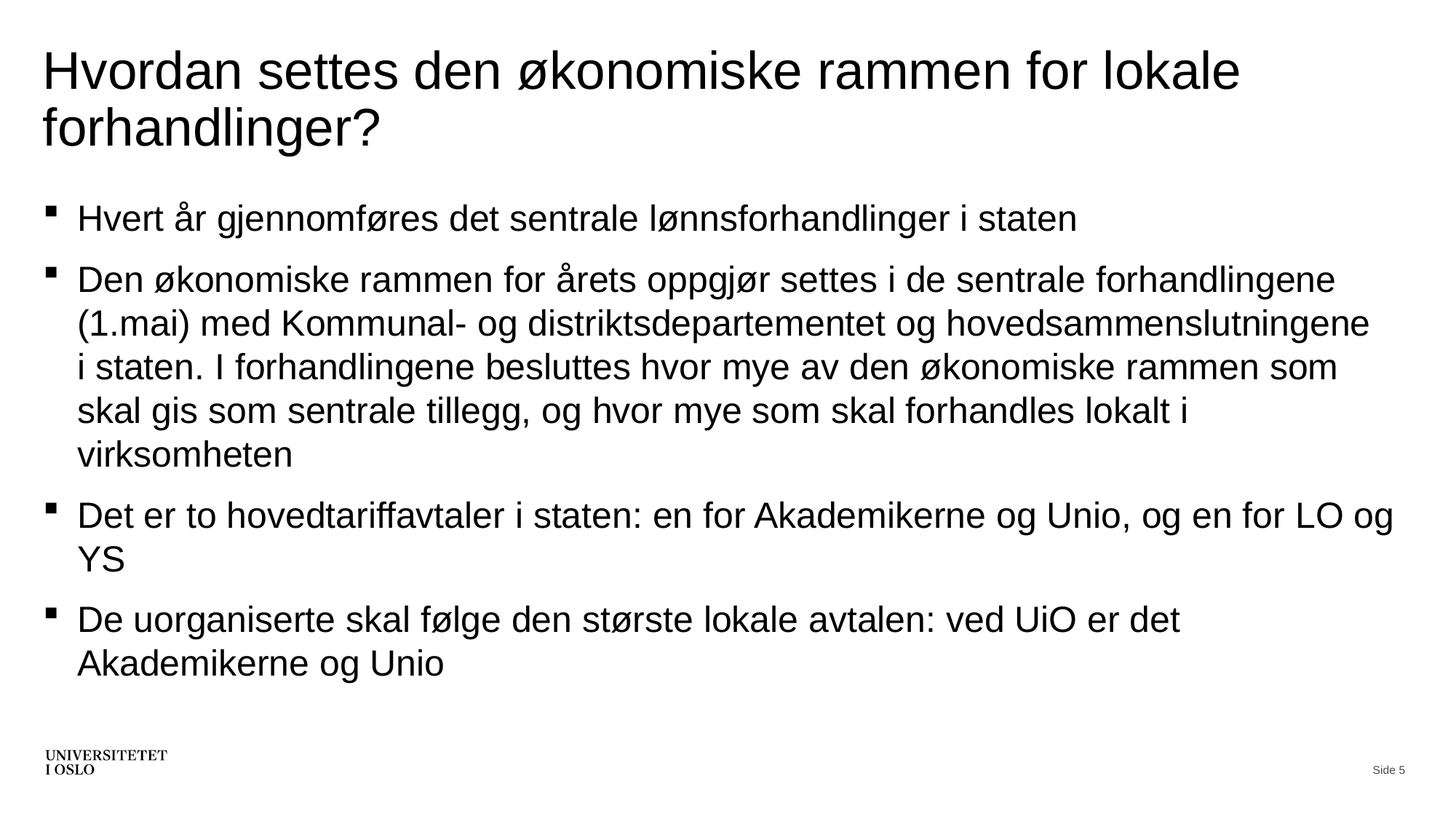

# Hvordan settes den økonomiske rammen for lokale forhandlinger?
Hvert år gjennomføres det sentrale lønnsforhandlinger i staten ​
Den økonomiske rammen for årets oppgjør settes i de sentrale forhandlingene (1.mai) med Kommunal- og distriktsdepartementet og hovedsammenslutningene i staten. I forhandlingene besluttes hvor mye av den økonomiske rammen som skal gis som sentrale tillegg, og hvor mye som skal forhandles lokalt i virksomheten
Det er to hovedtariffavtaler i staten: en for Akademikerne og Unio, og en for LO og YS
De uorganiserte skal følge den største lokale avtalen: ved UiO er det Akademikerne og Unio

Side 5